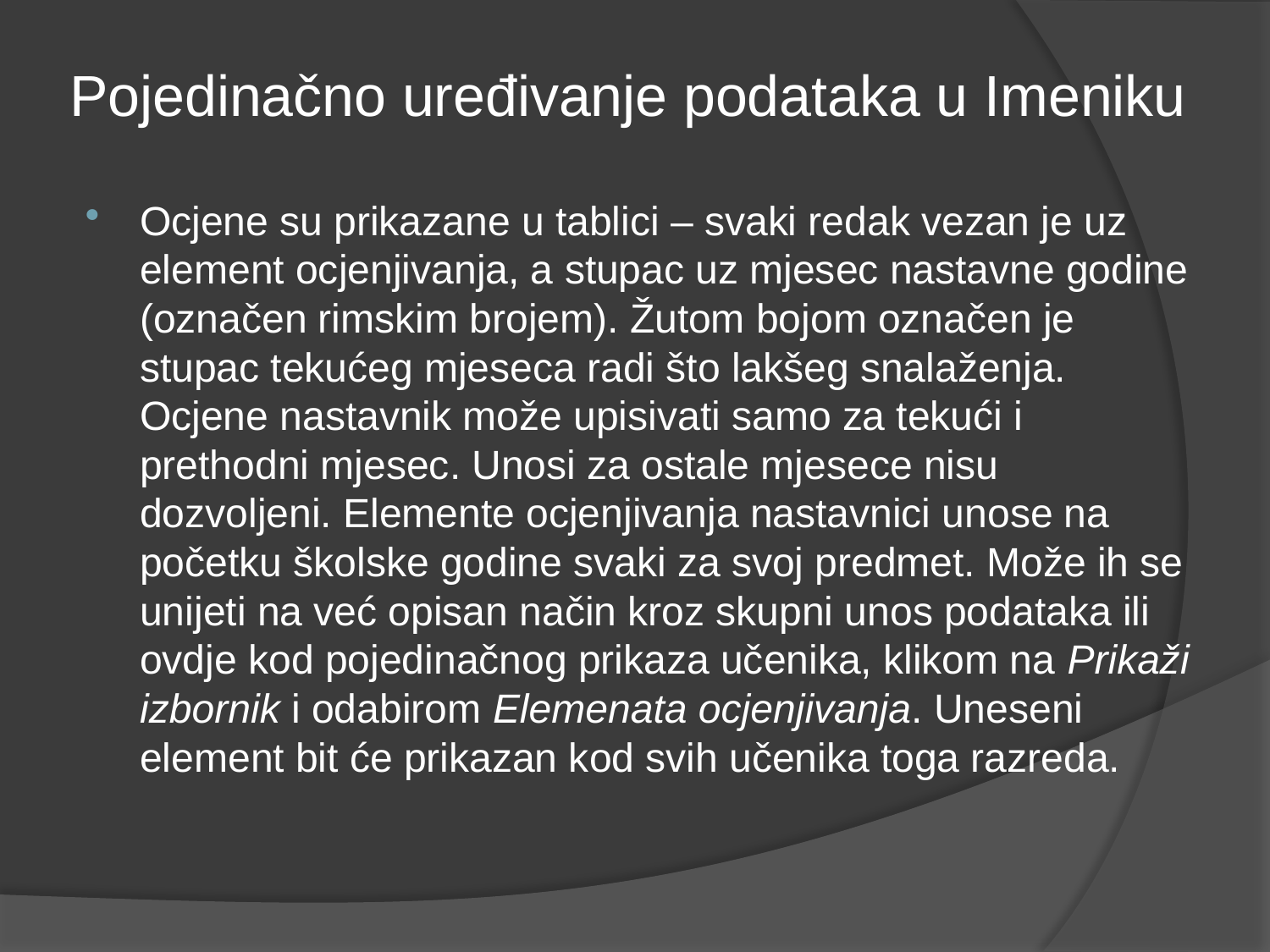

# Pojedinačno uređivanje podataka u Imeniku
Ocjene su prikazane u tablici – svaki redak vezan je uz element ocjenjivanja, a stupac uz mjesec nastavne godine (označen rimskim brojem). Žutom bojom označen je stupac tekućeg mjeseca radi što lakšeg snalaženja. Ocjene nastavnik može upisivati samo za tekući i prethodni mjesec. Unosi za ostale mjesece nisu dozvoljeni. Elemente ocjenjivanja nastavnici unose na početku školske godine svaki za svoj predmet. Može ih se unijeti na već opisan način kroz skupni unos podataka ili ovdje kod pojedinačnog prikaza učenika, klikom na Prikaži izbornik i odabirom Elemenata ocjenjivanja. Uneseni element bit će prikazan kod svih učenika toga razreda.